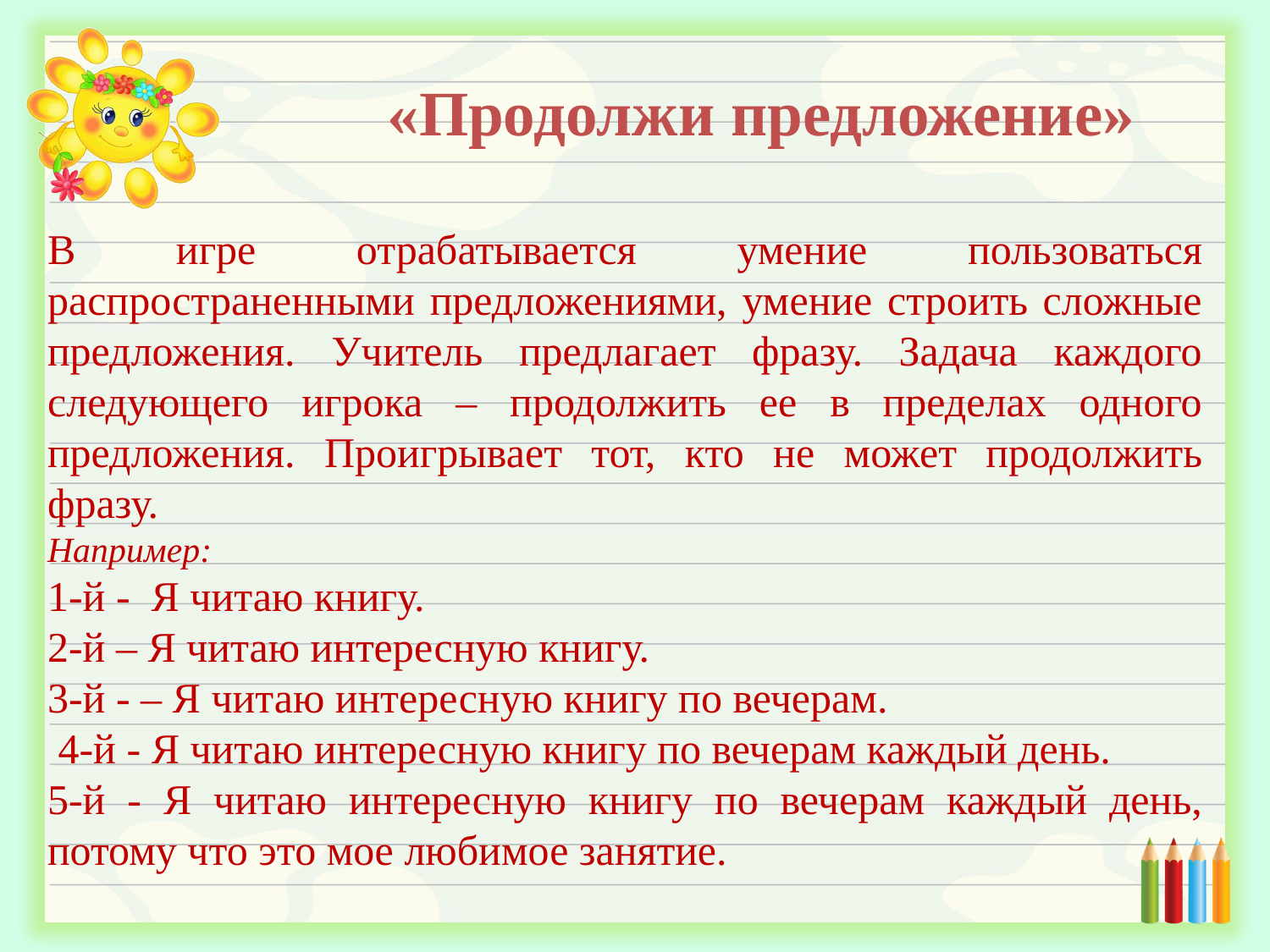

«Продолжи предложение»
В игре отрабатывается умение пользоваться распространенными предложениями, умение строить сложные предложения. Учитель предлагает фразу. Задача каждого следующего игрока – продолжить ее в пределах одного предложения. Проигрывает тот, кто не может продолжить фразу.
Например:
1-й -  Я читаю книгу.
2-й – Я читаю интересную книгу.
3-й - – Я читаю интересную книгу по вечерам.
 4-й - Я читаю интересную книгу по вечерам каждый день.
5-й - Я читаю интересную книгу по вечерам каждый день, потому что это мое любимое занятие.